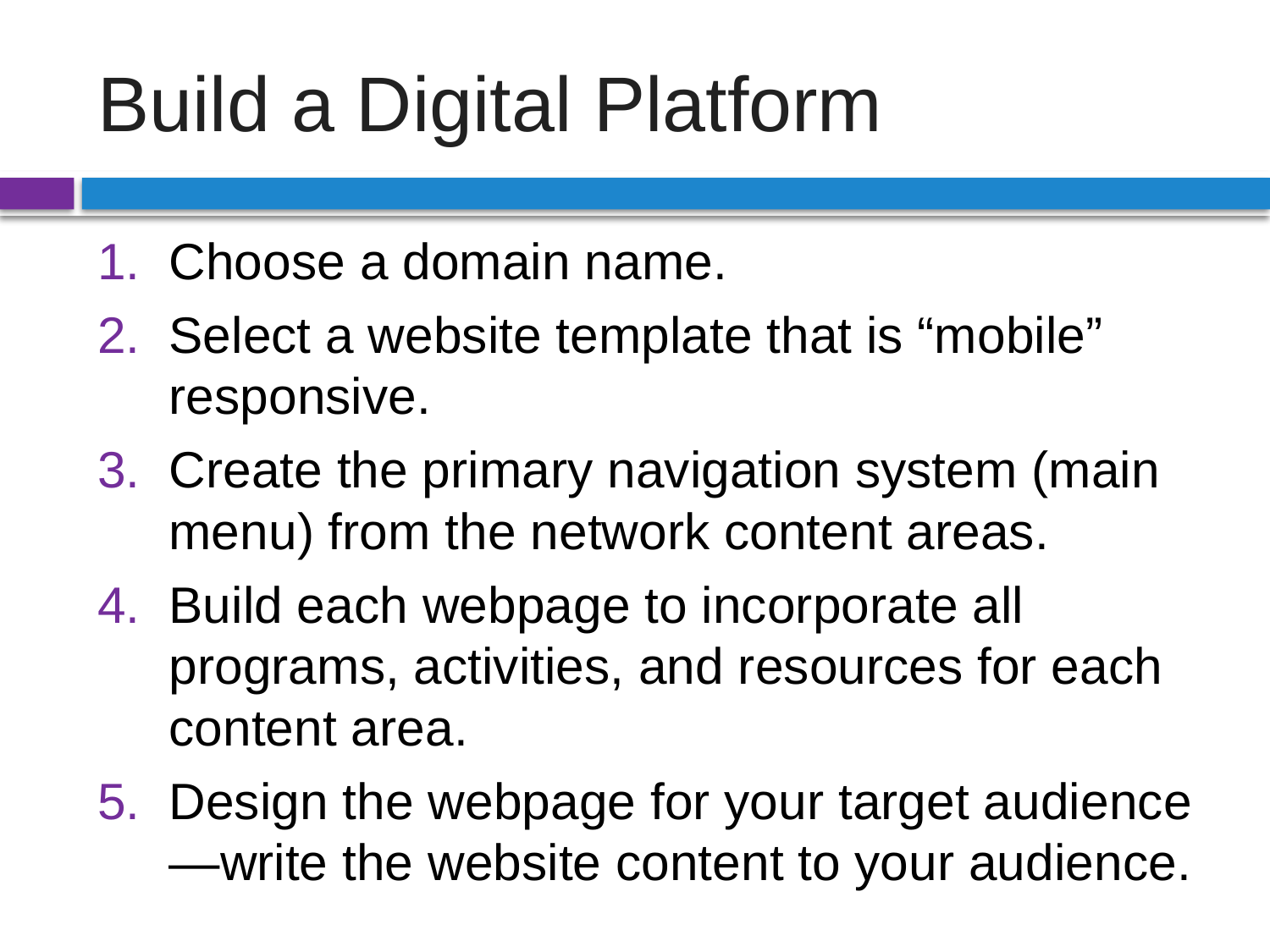

# Build a Digital Platform
Choose a domain name.
Select a website template that is “mobile” responsive.
Create the primary navigation system (main menu) from the network content areas.
Build each webpage to incorporate all programs, activities, and resources for each content area.
Design the webpage for your target audience—write the website content to your audience.